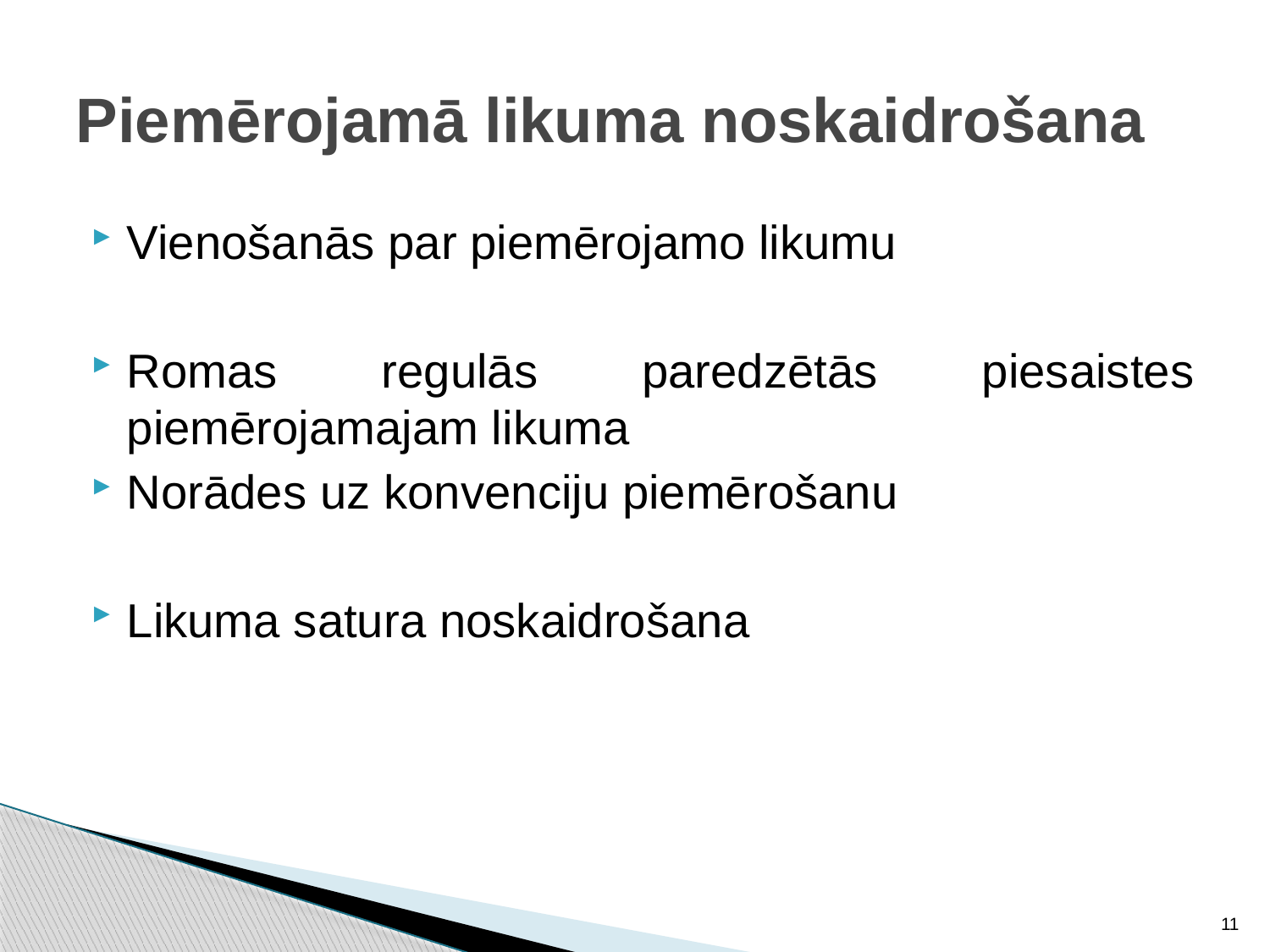

# Piemērojamā likuma noskaidrošana
Vienošanās par piemērojamo likumu

Romas regulās paredzētās piesaistes piemērojamajam likuma
Norādes uz konvenciju piemērošanu

Likuma satura noskaidrošana
11